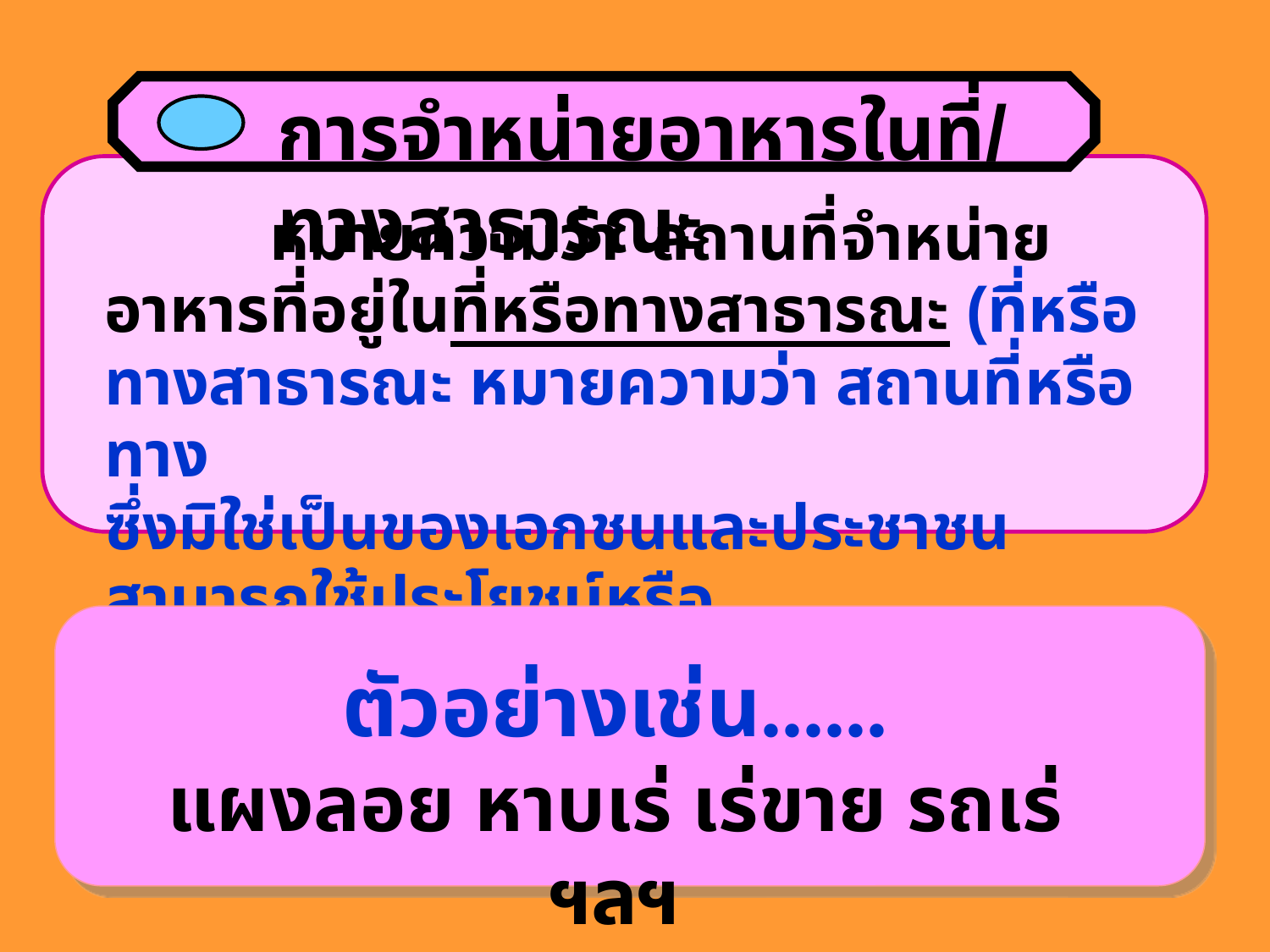

การจำหน่ายอาหารในที่/ทางสาธารณะ

          หมายความว่า  สถานที่จำหน่ายอาหารที่อยู่ในที่หรือทางสาธารณะ (ที่หรือทางสาธารณะ หมายความว่า สถานที่หรือทาง
ซึ่งมิใช่เป็นของเอกชนและประชาชนสามารถใช้ประโยชน์หรือ
ใช้สัญจรได้)

ตัวอย่างเช่น......
แผงลอย หาบเร่ เร่ขาย รถเร่ ฯลฯ